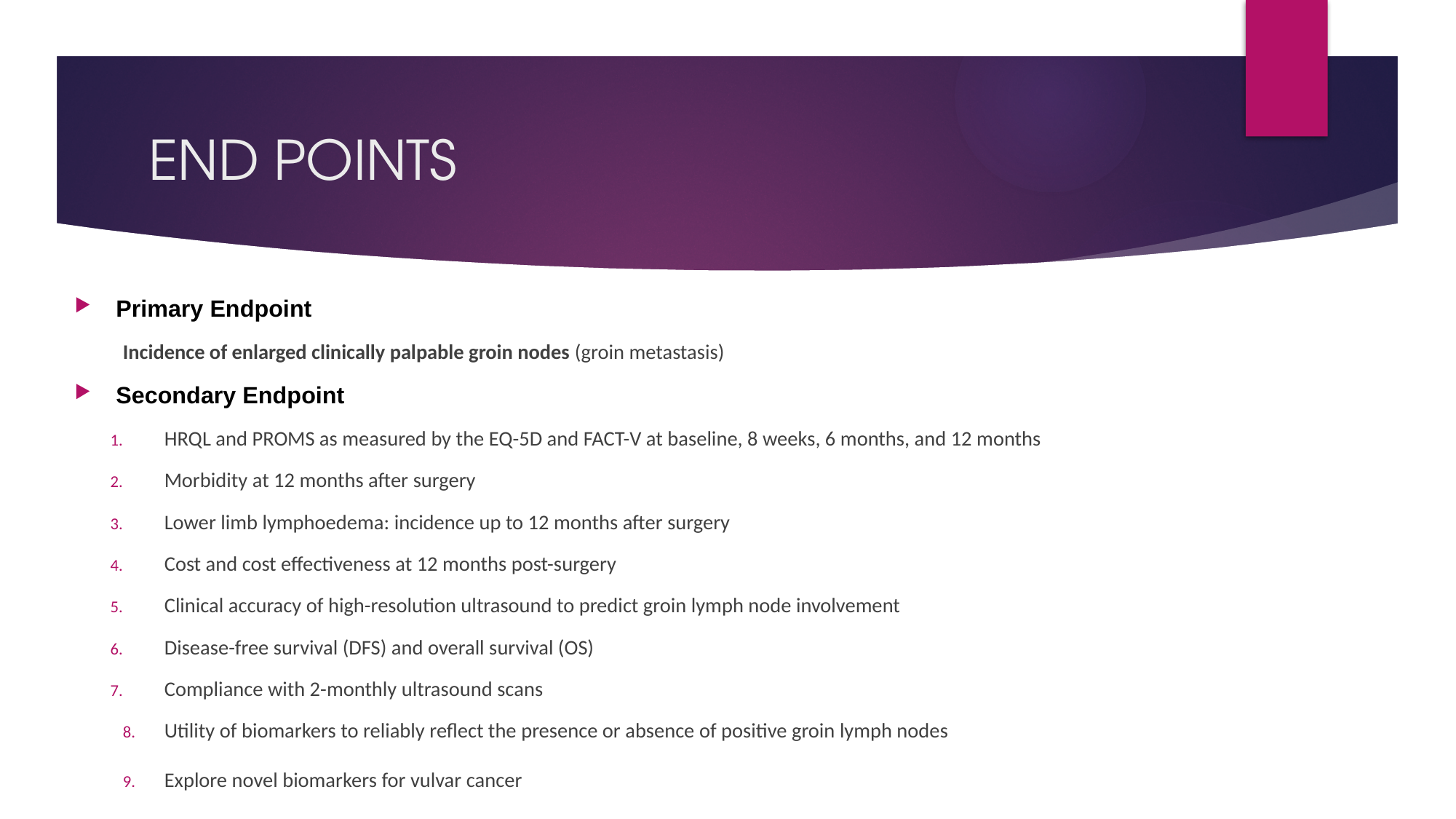

# END POINTS
Primary Endpoint
Incidence of enlarged clinically palpable groin nodes (groin metastasis)
Secondary Endpoint
HRQL and PROMS as measured by the EQ-5D and FACT-V at baseline, 8 weeks, 6 months, and 12 months
Morbidity at 12 months after surgery
Lower limb lymphoedema: incidence up to 12 months after surgery
Cost and cost effectiveness at 12 months post-surgery
Clinical accuracy of high-resolution ultrasound to predict groin lymph node involvement
Disease-free survival (DFS) and overall survival (OS)
Compliance with 2-monthly ultrasound scans
Utility of biomarkers to reliably reflect the presence or absence of positive groin lymph nodes
Explore novel biomarkers for vulvar cancer